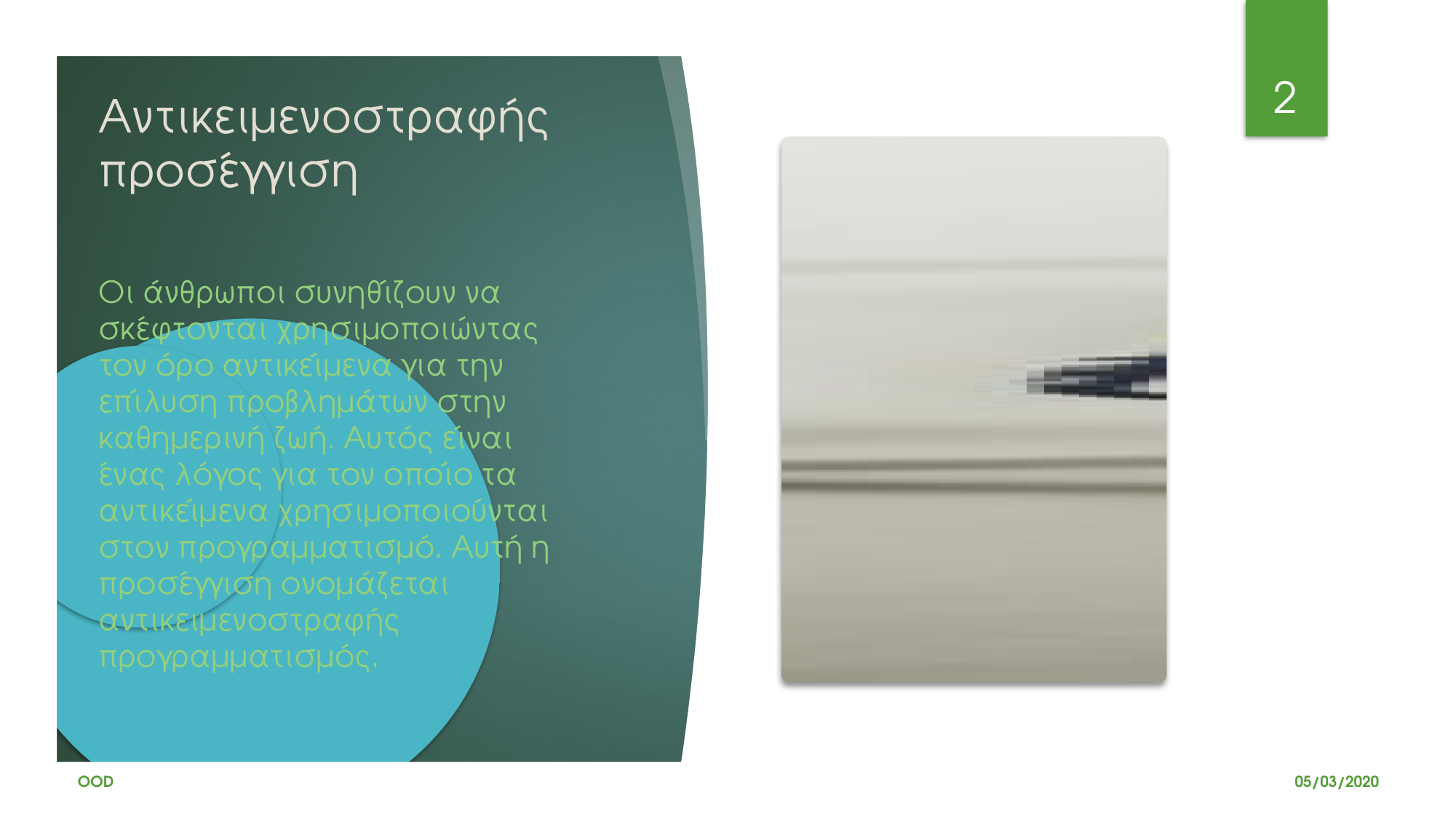

2
Αντικειμενοστραφής προσέγγιση

Οι άνθρωποι συνηθίζουν να σκέφτονται χρησιμοποιώντας τον όρο αντικείμενα για την επίλυση προβλημάτων στην καθημερινή ζωή. Αυτός είναι ένας λόγος για τον οποίο τα αντικείμενα χρησιμοποιούνται στον προγραμματισμό. Αυτή η προσέγγιση ονομάζεται αντικειμενοστραφής προγραμματισμός.

OOD
05/03/2020